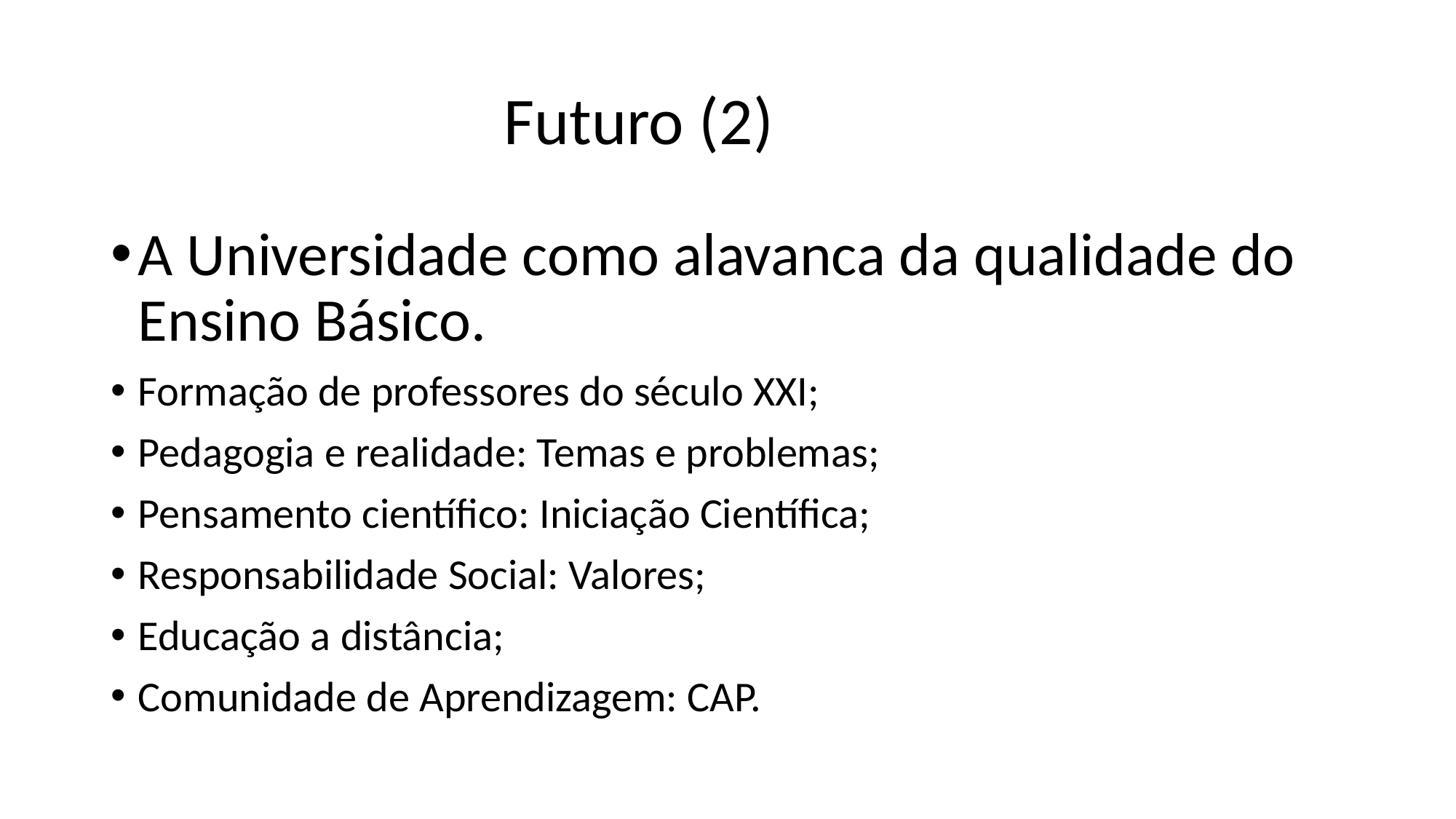

# Futuro (2)
A Universidade como alavanca da qualidade do Ensino Básico.
Formação de professores do século XXI;
Pedagogia e realidade: Temas e problemas;
Pensamento científico: Iniciação Científica;
Responsabilidade Social: Valores;
Educação a distância;
Comunidade de Aprendizagem: CAP.